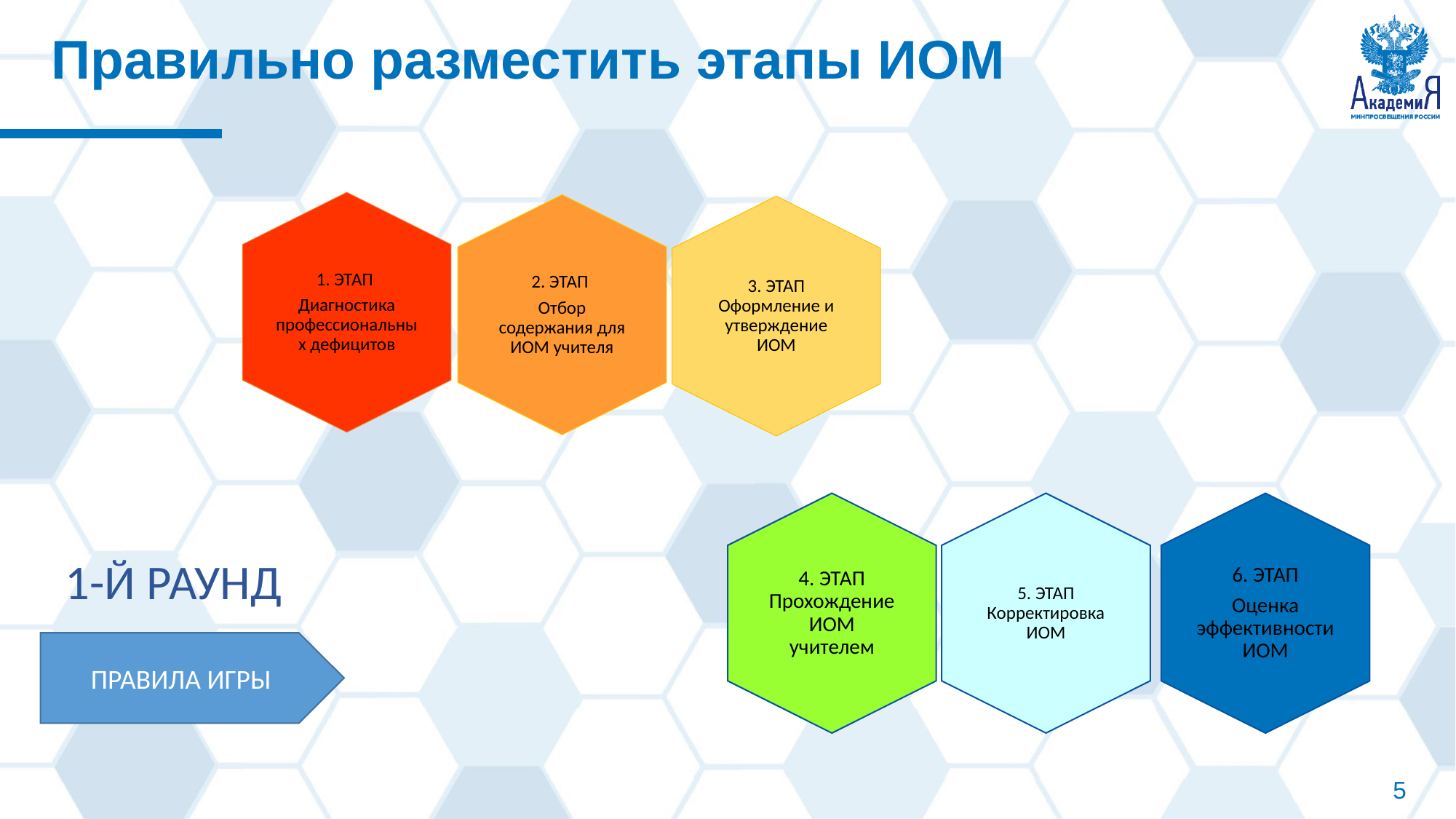

Правильно разместить этапы ИОМ
3. ЭТАП Оформление и утверждение ИОМ
1. ЭТАП
Диагностика профессиональных дефицитов
5. ЭТАП Корректировка ИОМ
2. ЭТАП
Отбор содержания для ИОМ учителя
4. ЭТАП Прохождение ИОМ учителем
6. ЭТАП
Оценка эффективности ИОМ
1-Й РАУНД
ПРАВИЛА ИГРЫ